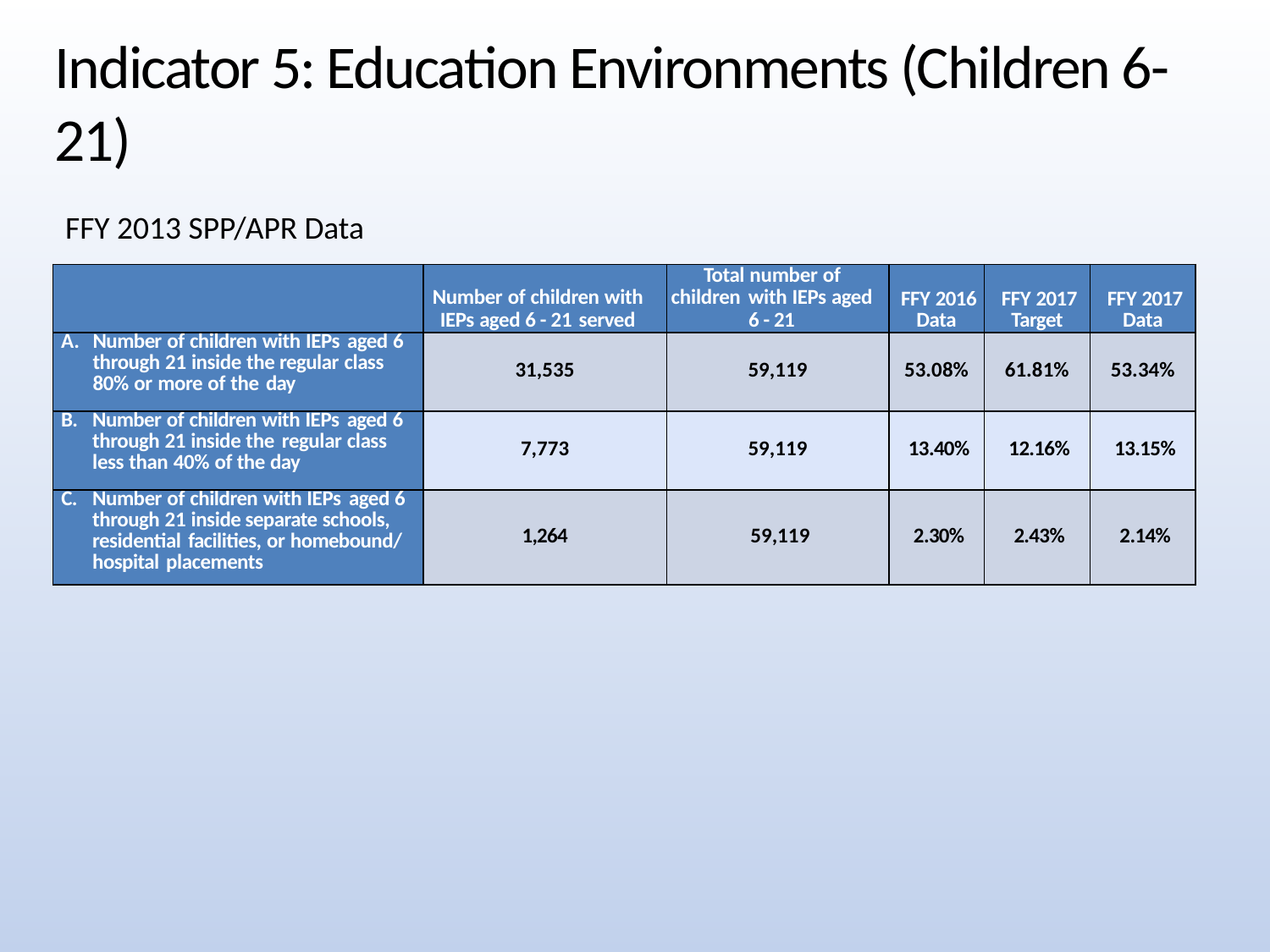

Indicator 5: Education Environments (Children 6-21)
FFY 2013 SPP/APR Data
|  | Number of children with IEPs aged 6 - 21 served | Total number of children with IEPs aged 6 - 21 | FFY 2016 Data | FFY 2017 Target | FFY 2017 Data |
| --- | --- | --- | --- | --- | --- |
| Number of children with IEPs aged 6 through 21 inside the regular class 80% or more of the day | 31,535 | 59,119 | 53.08% | 61.81% | 53.34% |
| B. Number of children with IEPs aged 6 through 21 inside the regular class less than 40% of the day | 7,773 | 59,119 | 13.40% | 12.16% | 13.15% |
| C. Number of children with IEPs aged 6 through 21 inside separate schools, residential facilities, or homebound/ hospital placements | 1,264 | 59,119 | 2.30% | 2.43% | 2.14% |